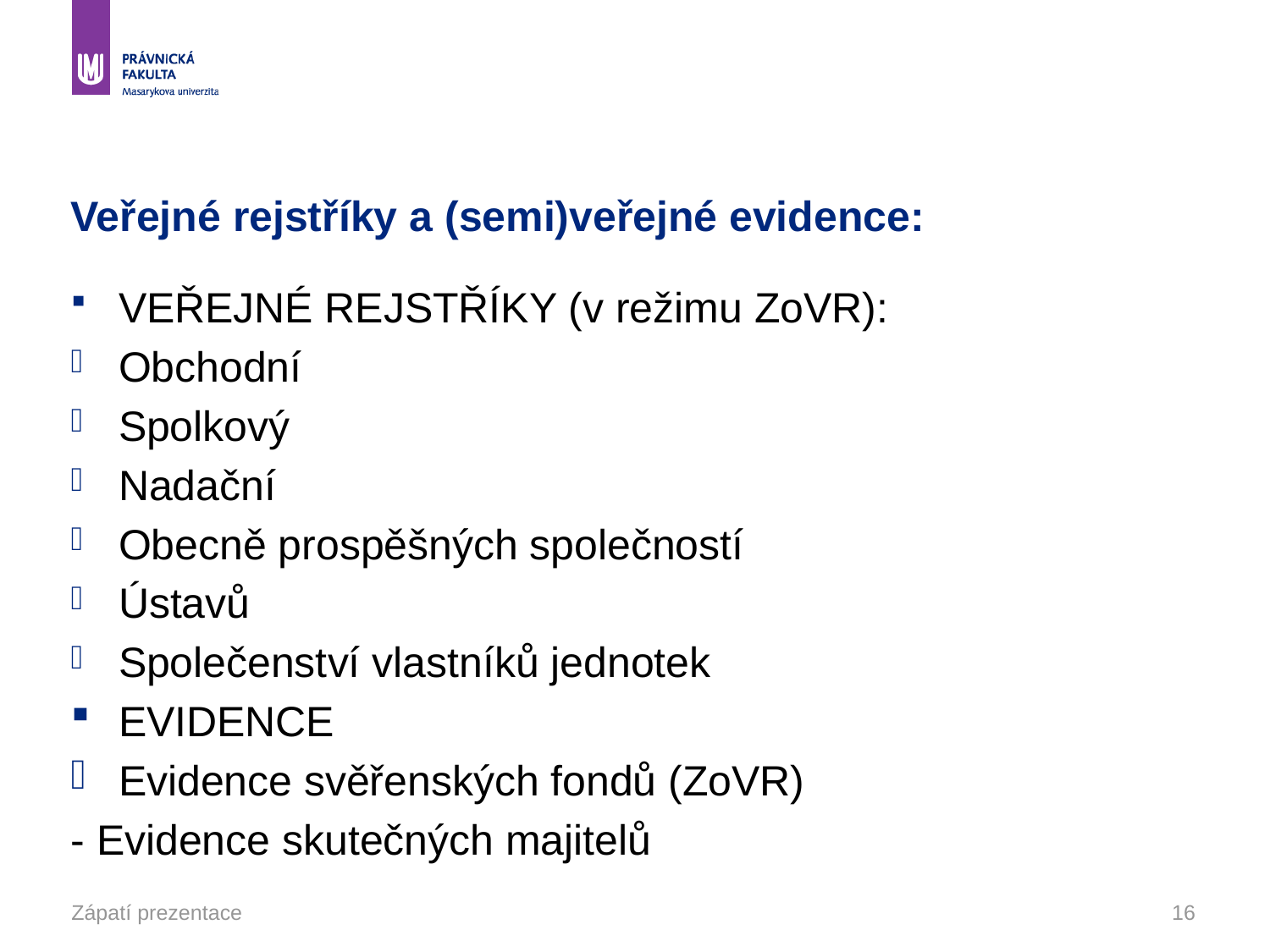

# Veřejné rejstříky a (semi)veřejné evidence:
VEŘEJNÉ REJSTŘÍKY (v režimu ZoVR):
Obchodní
Spolkový
Nadační
Obecně prospěšných společností
Ústavů
Společenství vlastníků jednotek
EVIDENCE
Evidence svěřenských fondů (ZoVR)
- Evidence skutečných majitelů
Zápatí prezentace
16